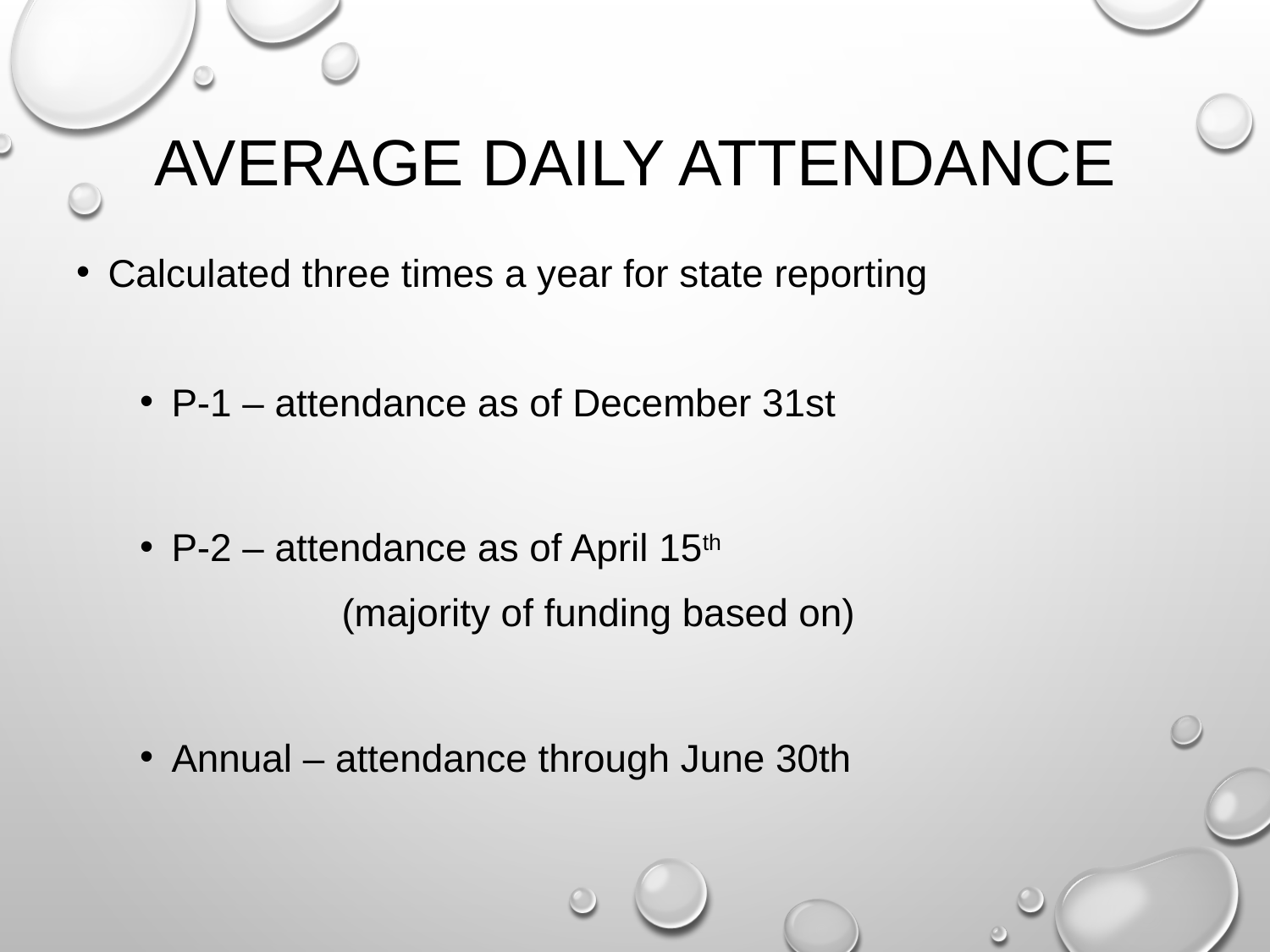

# Average Daily Attendance
Calculated three times a year for state reporting

P-1 – attendance as of December 31st

P-2 – attendance as of April 15th
		    (majority of funding based on)

Annual – attendance through June 30th